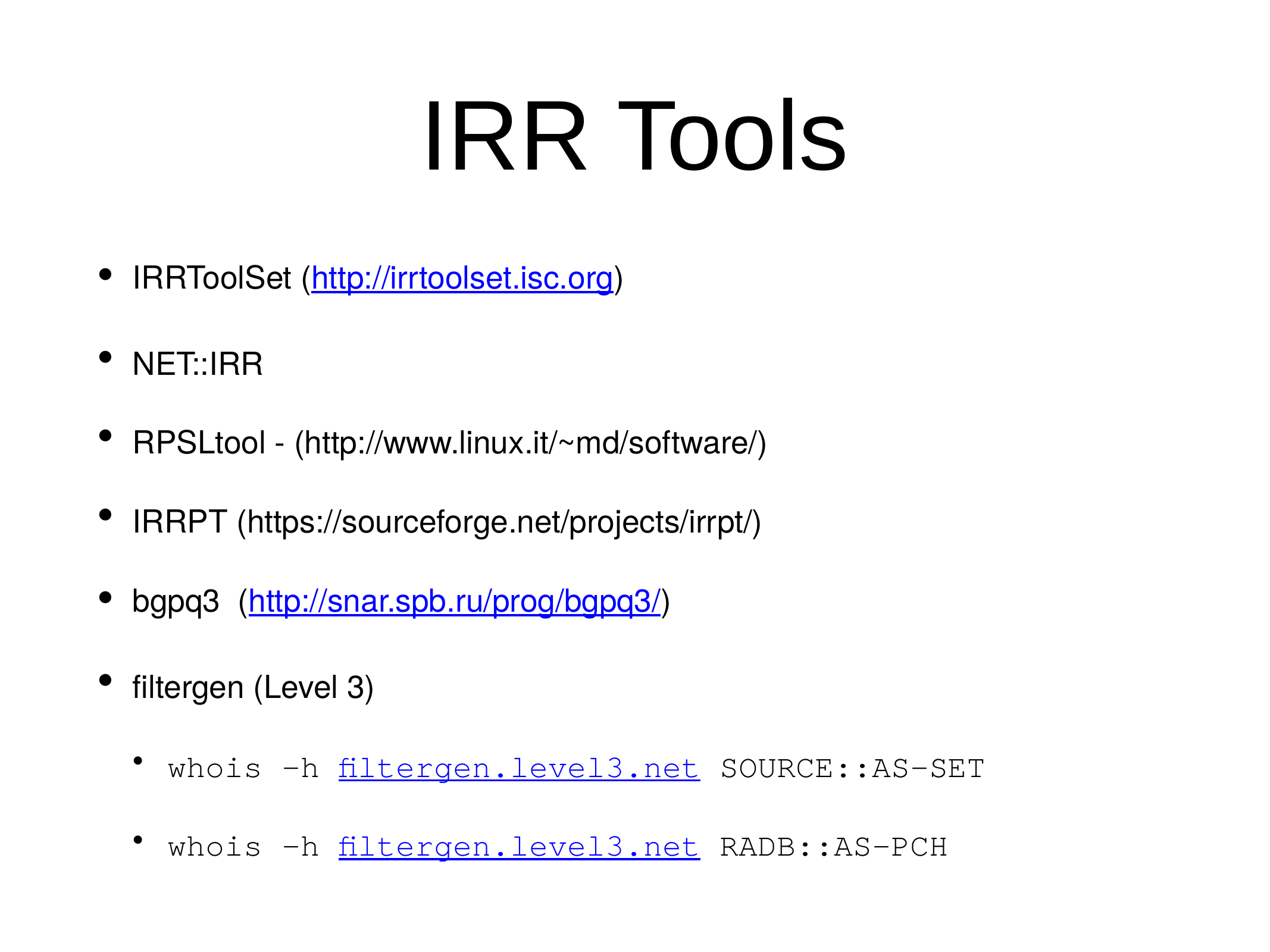

# IRR Tools
IRRToolSet (http://irrtoolset.isc.org)
NET::IRR
RPSLtool - (http://www.linux.it/~md/software/)
IRRPT (https://sourceforge.net/projects/irrpt/)
bgpq3  (http://snar.spb.ru/prog/bgpq3/)
filtergen (Level 3)
whois -h filtergen.level3.net SOURCE::AS-SET
whois -h filtergen.level3.net RADB::AS-PCH